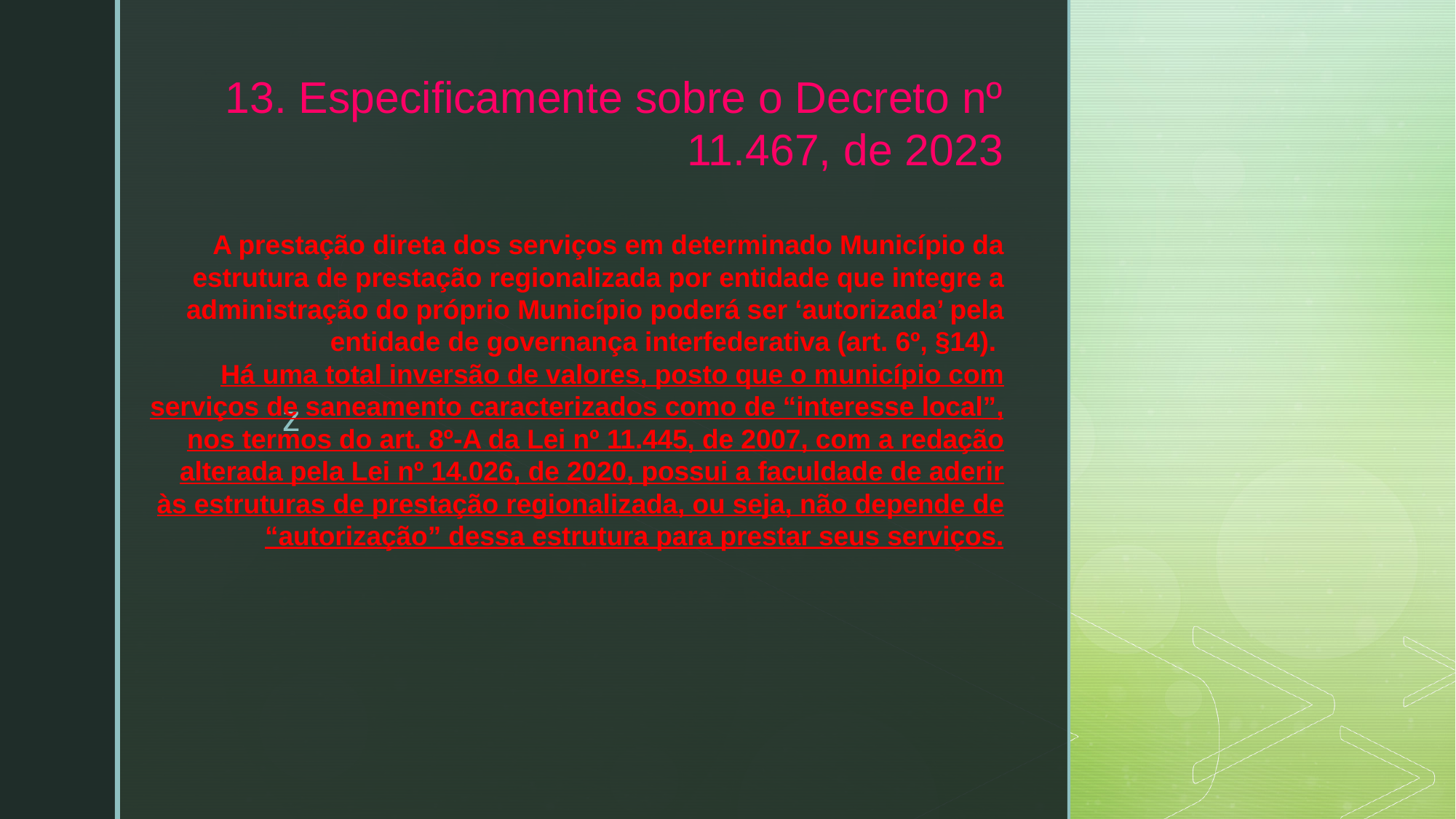

# 13. Especificamente sobre o Decreto nº 11.467, de 2023 A prestação direta dos serviços em determinado Município da estrutura de prestação regionalizada por entidade que integre a administração do próprio Município poderá ser ‘autorizada’ pela entidade de governança interfederativa (art. 6º, §14). Há uma total inversão de valores, posto que o município com serviços de saneamento caracterizados como de “interesse local”, nos termos do art. 8º-A da Lei nº 11.445, de 2007, com a redação alterada pela Lei nº 14.026, de 2020, possui a faculdade de aderir às estruturas de prestação regionalizada, ou seja, não depende de “autorização” dessa estrutura para prestar seus serviços.